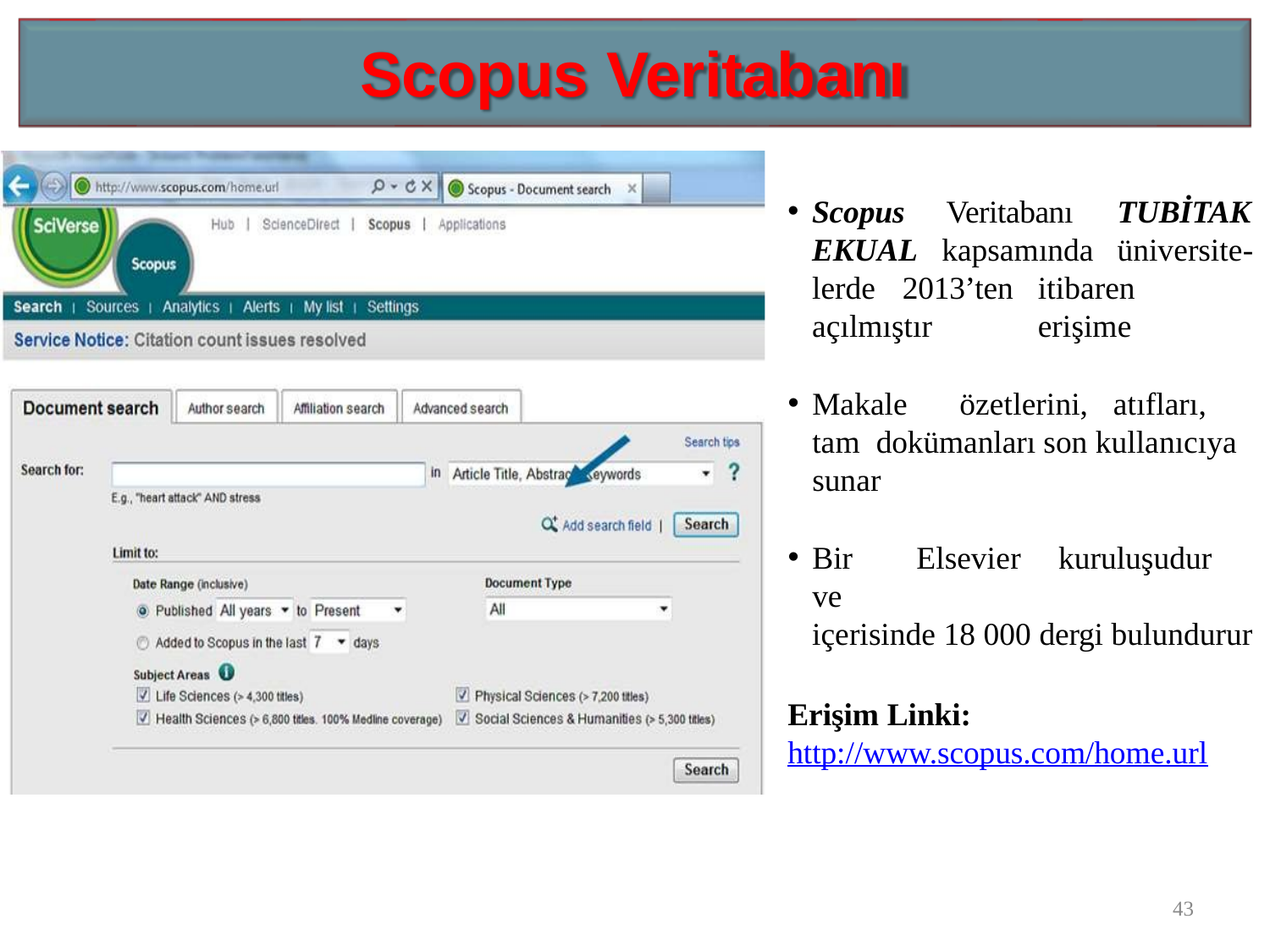

# Scopus Veritabanı

Scopus  EKUAL
Veritabanı  kapsamında
TUBİTAK
üniversite-
lerde	2013’ten
itibaren	erişime
açılmıştır

Makale	özetlerini,	atıfları,	tam  dokümanları son kullanıcıya sunar

Bir	Elsevier	kuruluşudur	ve
içerisinde 18 000 dergi bulundurur
Erişim Linki:
http://www.scopus.com/home.url
43